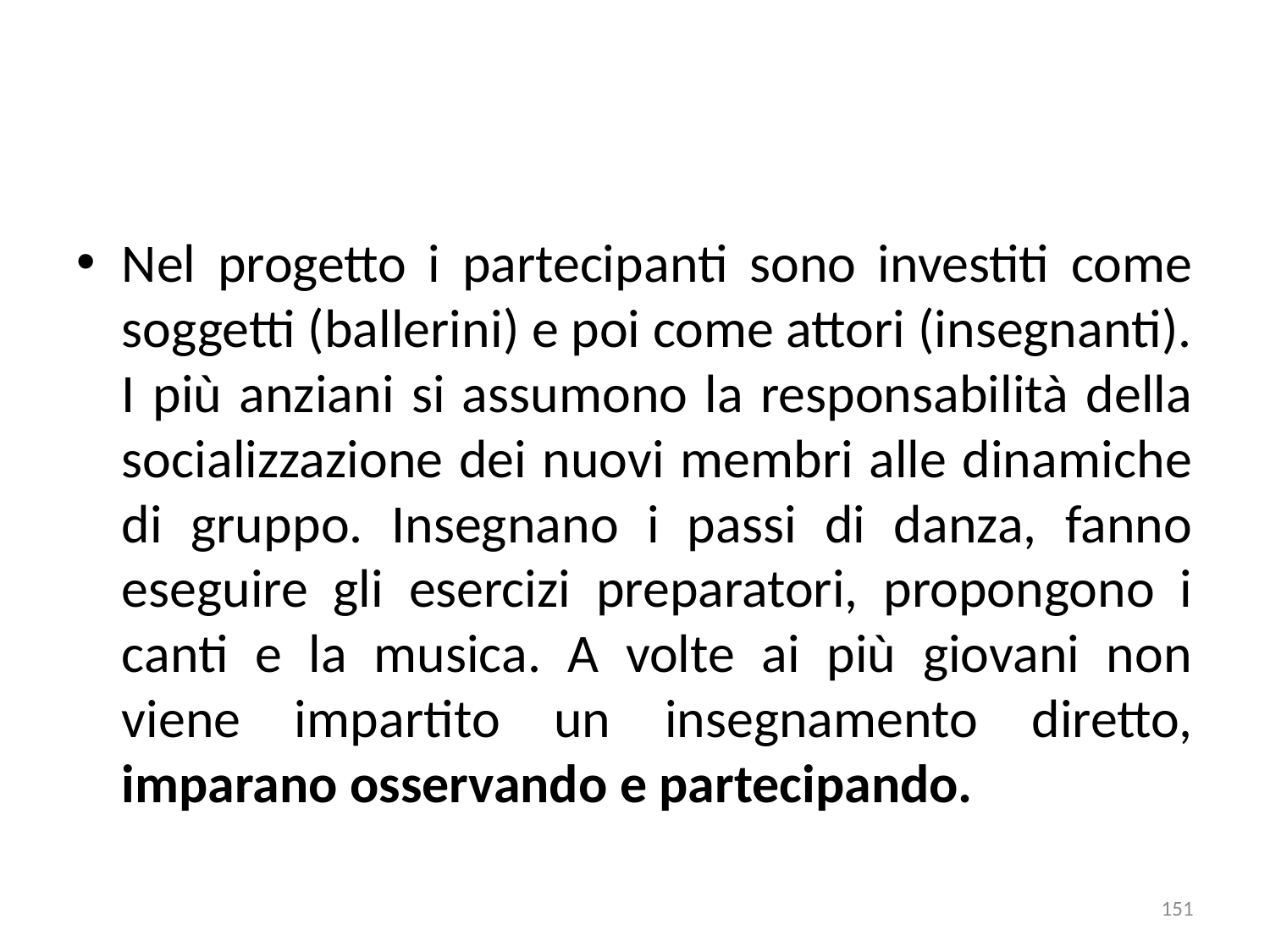

Nel progetto i partecipanti sono investiti come soggetti (ballerini) e poi come attori (insegnanti). I più anziani si assumono la responsabilità della socializzazione dei nuovi membri alle dinamiche di gruppo. Insegnano i passi di danza, fanno eseguire gli esercizi preparatori, propongono i canti e la musica. A volte ai più giovani non viene impartito un insegnamento diretto, imparano osservando e partecipando.

151